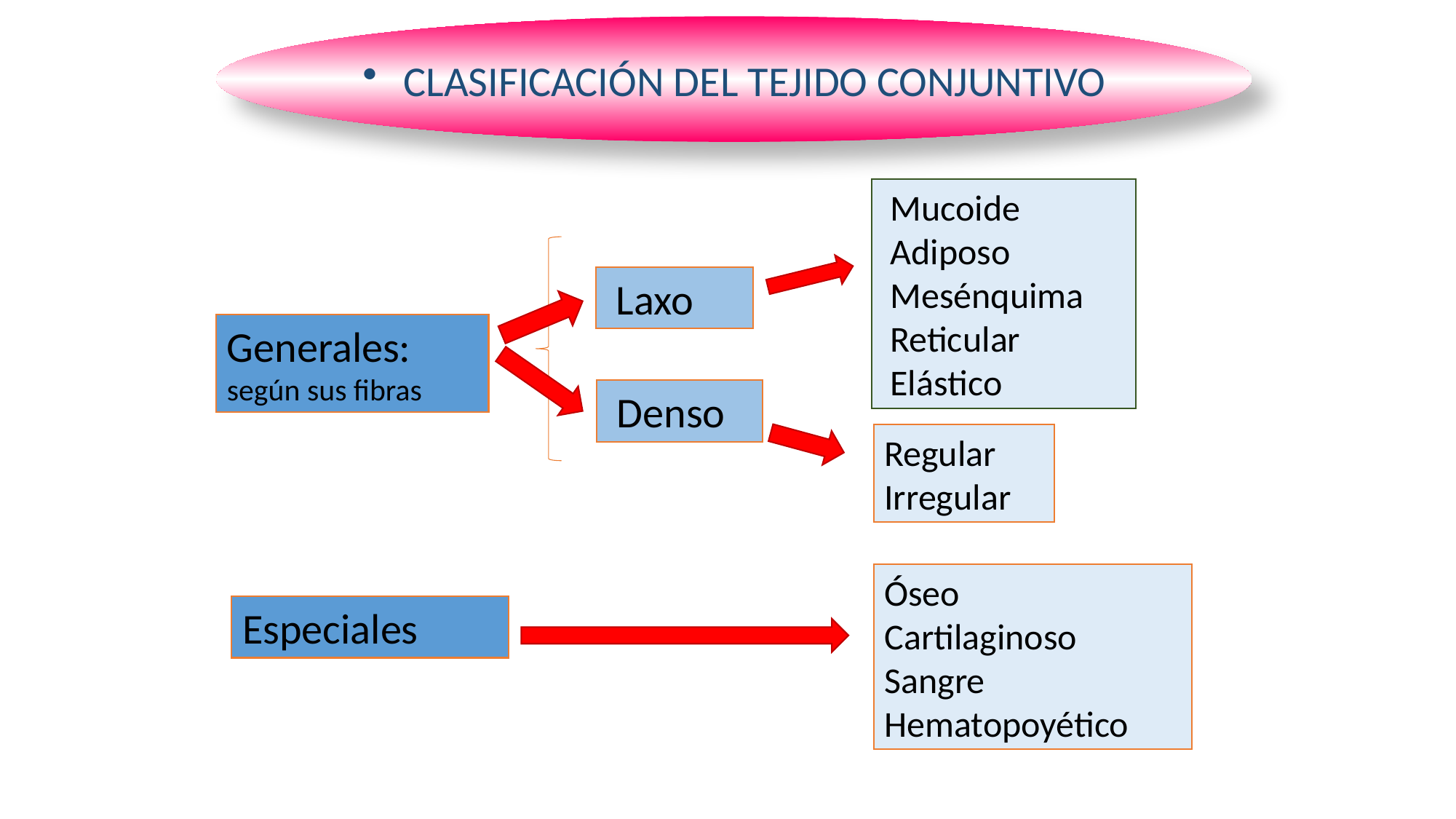

CLASIFICACIÓN DEL TEJIDO CONJUNTIVO
 Mucoide
 Adiposo
 Mesénquima
 Reticular
 Elástico

 Laxo

Generales: según sus fibras

 Denso
Regular
Irregular

Óseo
Cartilaginoso
Sangre
Hematopoyético
Especiales